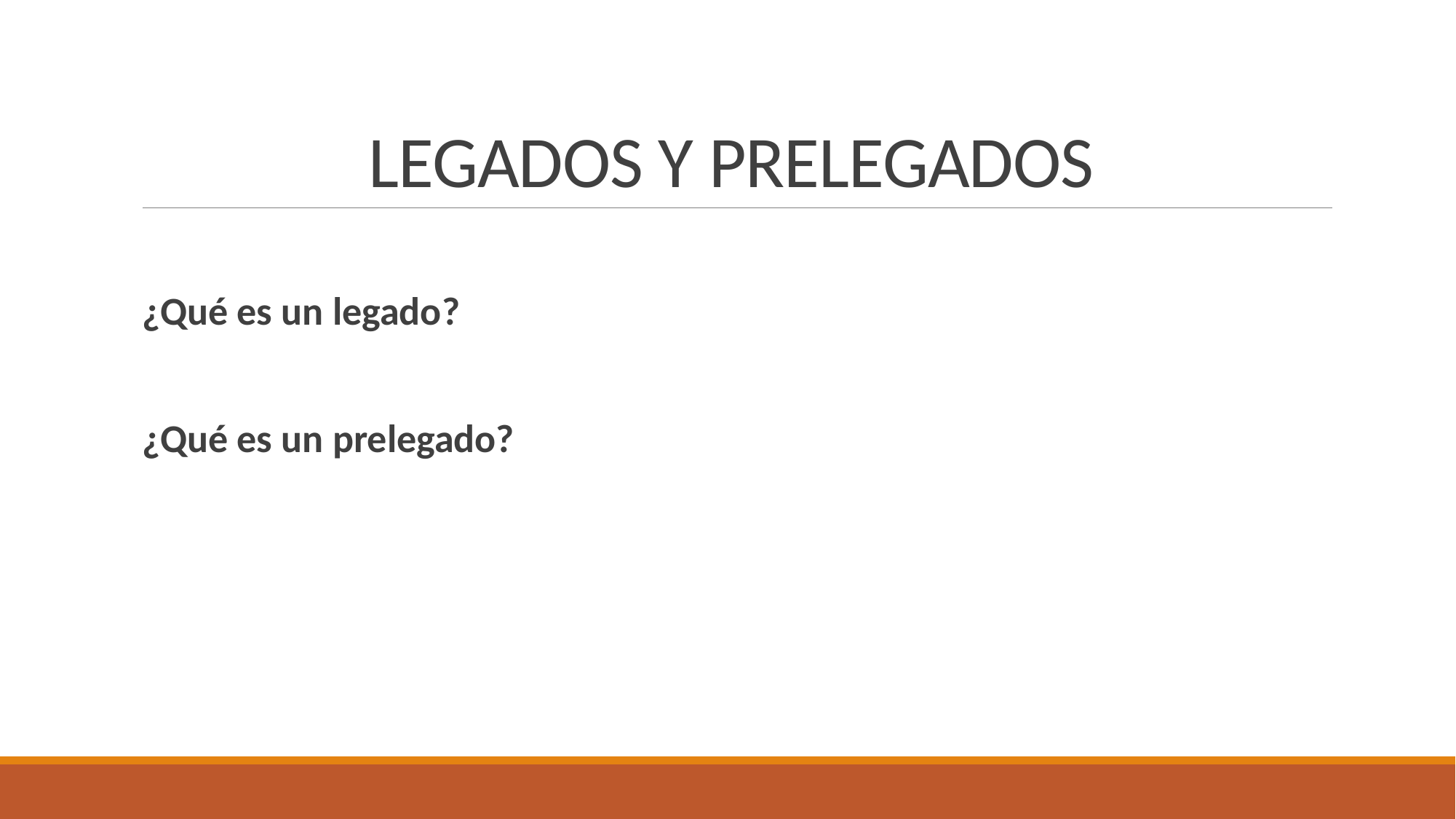

# LEGADOS Y PRELEGADOS

¿Qué es un legado?

¿Qué es un prelegado?